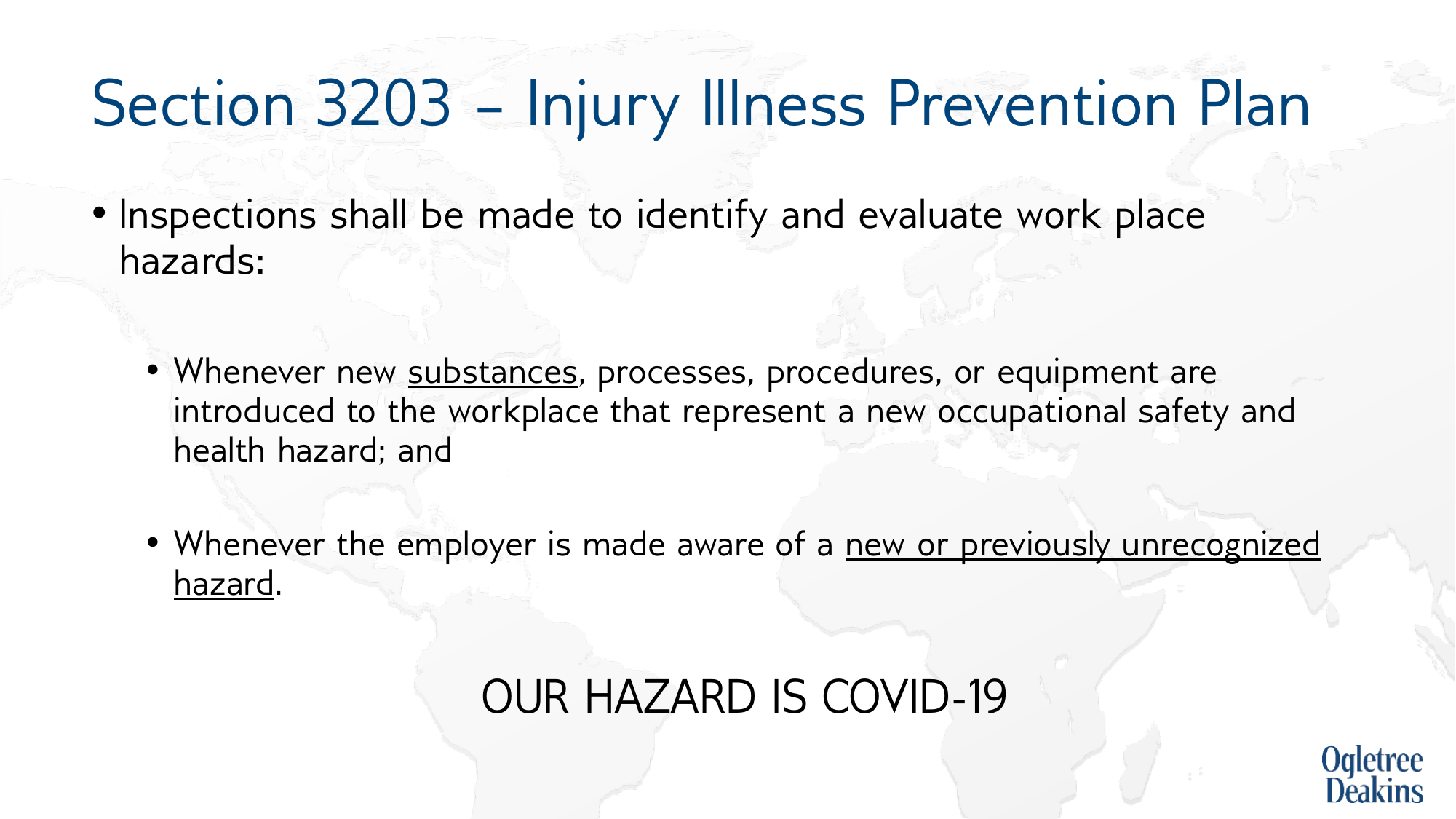

# Section 3203 – Injury Illness Prevention Plan
Inspections shall be made to identify and evaluate work place hazards:

Whenever new substances, processes, procedures, or equipment are introduced to the workplace that represent a new occupational safety and health hazard; and

Whenever the employer is made aware of a new or previously unrecognized hazard.

OUR HAZARD IS COVID-19